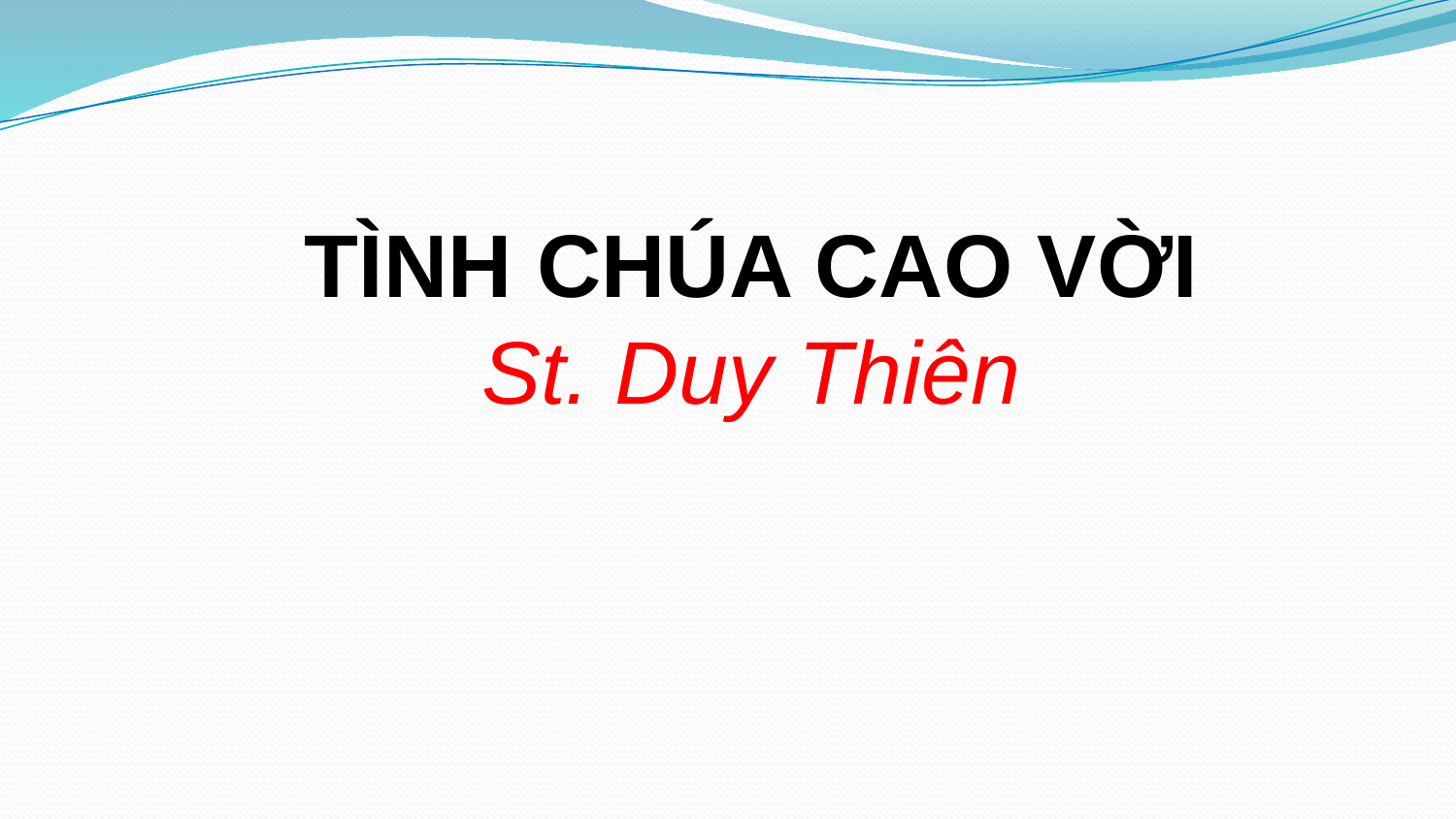

TÌNH CHÚA CAO VỜI
St. Duy Thiên